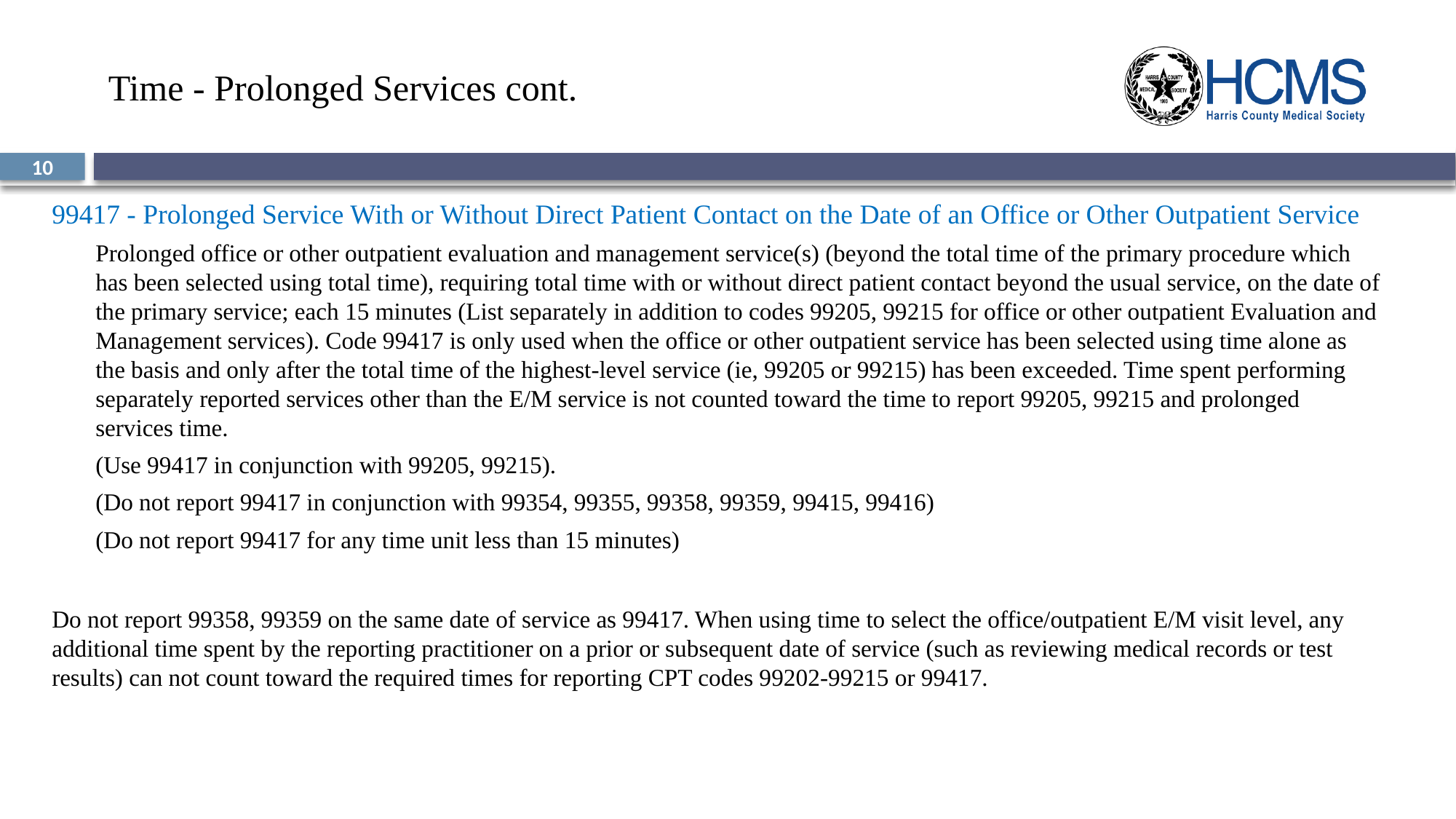

# Time - Prolonged Services cont.
10
99417 - Prolonged Service With or Without Direct Patient Contact on the Date of an Office or Other Outpatient Service
Prolonged office or other outpatient evaluation and management service(s) (beyond the total time of the primary procedure which has been selected using total time), requiring total time with or without direct patient contact beyond the usual service, on the date of the primary service; each 15 minutes (List separately in addition to codes 99205, 99215 for office or other outpatient Evaluation and Management services). Code 99417 is only used when the office or other outpatient service has been selected using time alone as the basis and only after the total time of the highest-level service (ie, 99205 or 99215) has been exceeded. Time spent performing separately reported services other than the E/M service is not counted toward the time to report 99205, 99215 and prolonged services time.
(Use 99417 in conjunction with 99205, 99215).
(Do not report 99417 in conjunction with 99354, 99355, 99358, 99359, 99415, 99416)
(Do not report 99417 for any time unit less than 15 minutes)

Do not report 99358, 99359 on the same date of service as 99417. When using time to select the office/outpatient E/M visit level, any additional time spent by the reporting practitioner on a prior or subsequent date of service (such as reviewing medical records or test results) can not count toward the required times for reporting CPT codes 99202-99215 or 99417.

CMS